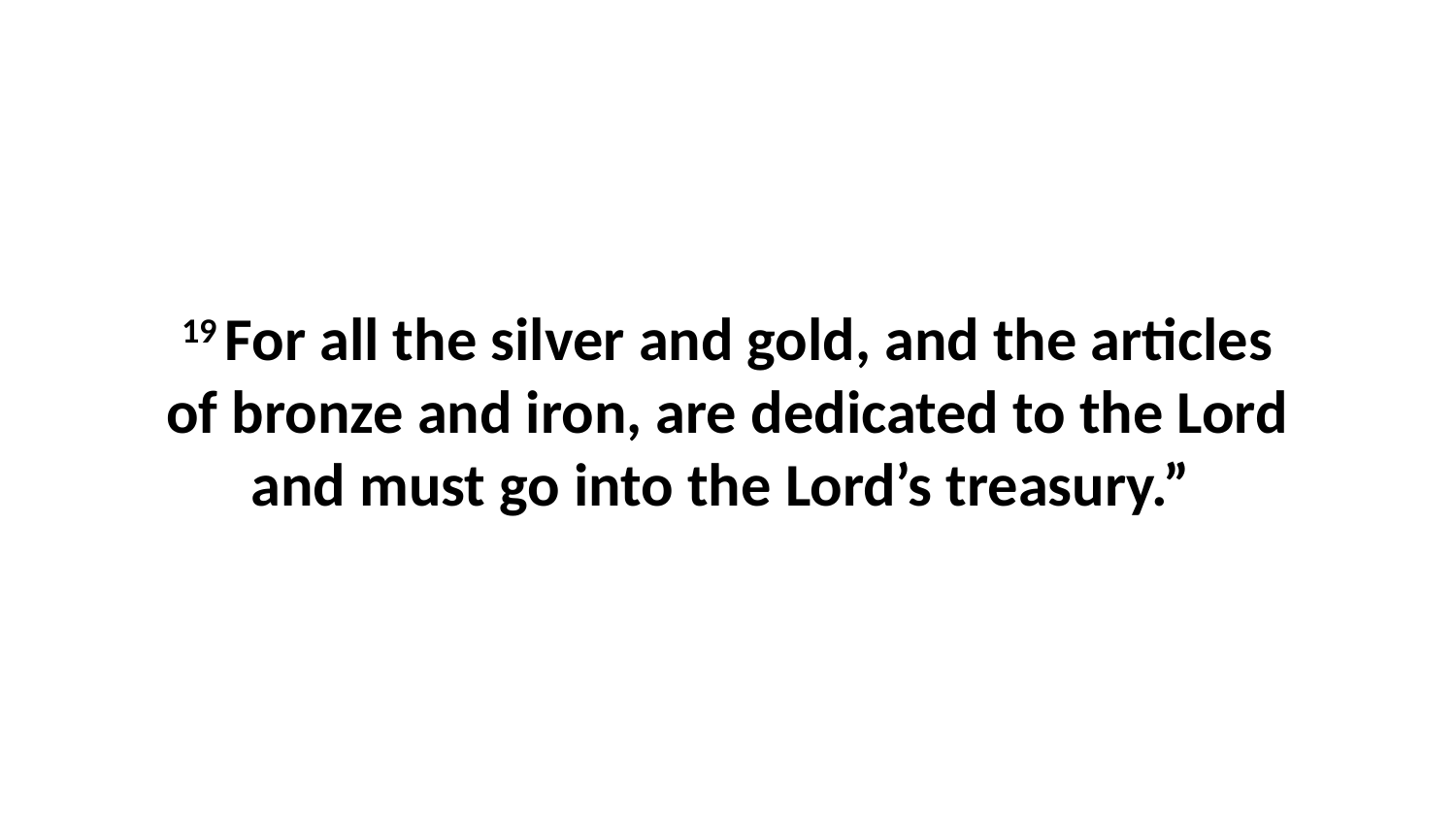

19 For all the silver and gold, and the articles of bronze and iron, are dedicated to the Lord and must go into the Lord’s treasury.”